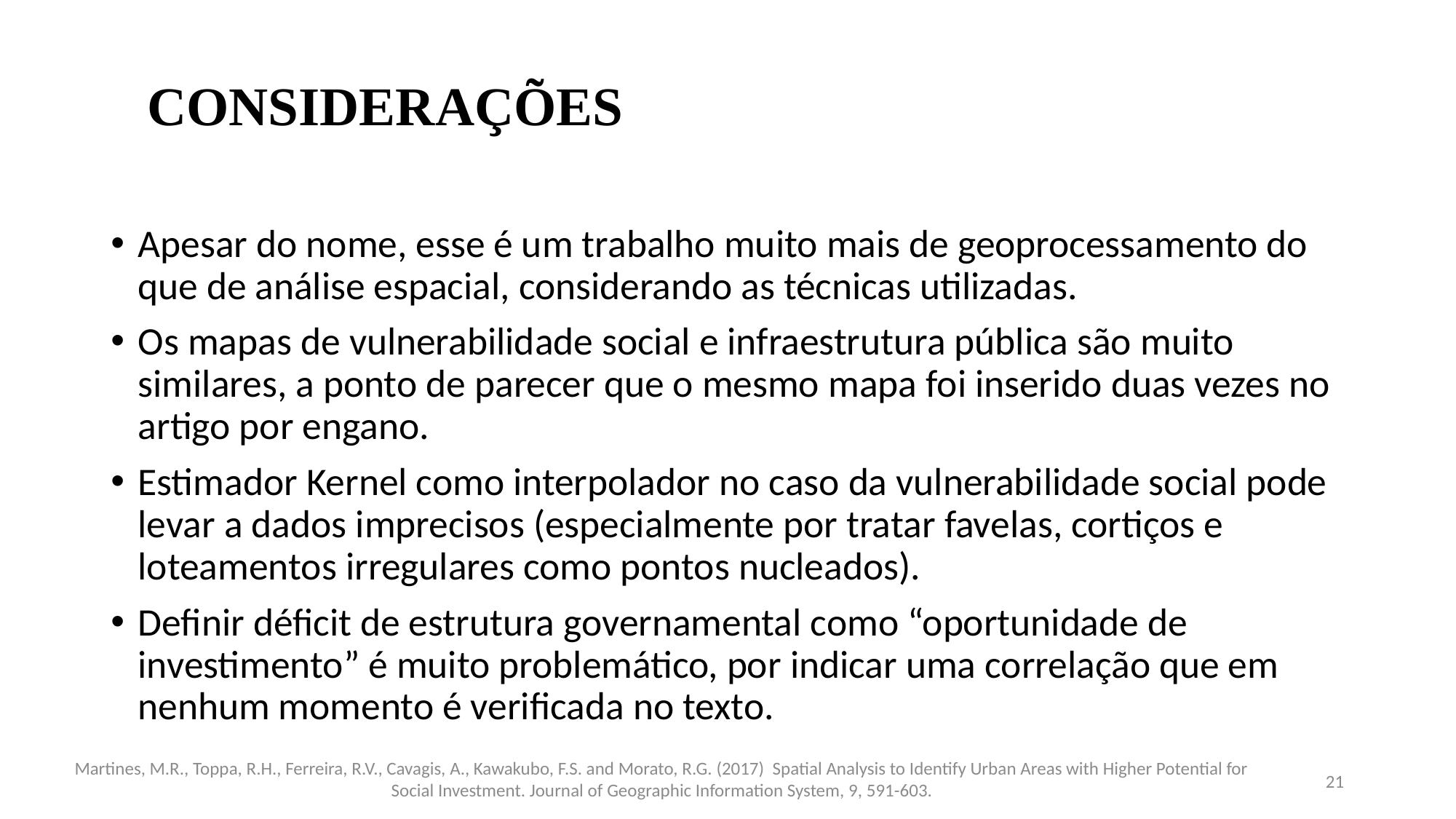

# CONSIDERAÇÕES
Apesar do nome, esse é um trabalho muito mais de geoprocessamento do que de análise espacial, considerando as técnicas utilizadas.
Os mapas de vulnerabilidade social e infraestrutura pública são muito similares, a ponto de parecer que o mesmo mapa foi inserido duas vezes no artigo por engano.
Estimador Kernel como interpolador no caso da vulnerabilidade social pode levar a dados imprecisos (especialmente por tratar favelas, cortiços e loteamentos irregulares como pontos nucleados).
Definir déficit de estrutura governamental como “oportunidade de investimento” é muito problemático, por indicar uma correlação que em nenhum momento é verificada no texto.
21
Martines, M.R., Toppa, R.H., Ferreira, R.V., Cavagis, A., Kawakubo, F.S. and Morato, R.G. (2017)  Spatial Analysis to Identify Urban Areas with Higher Potential for Social Investment. Journal of Geographic Information System, 9, 591-603.